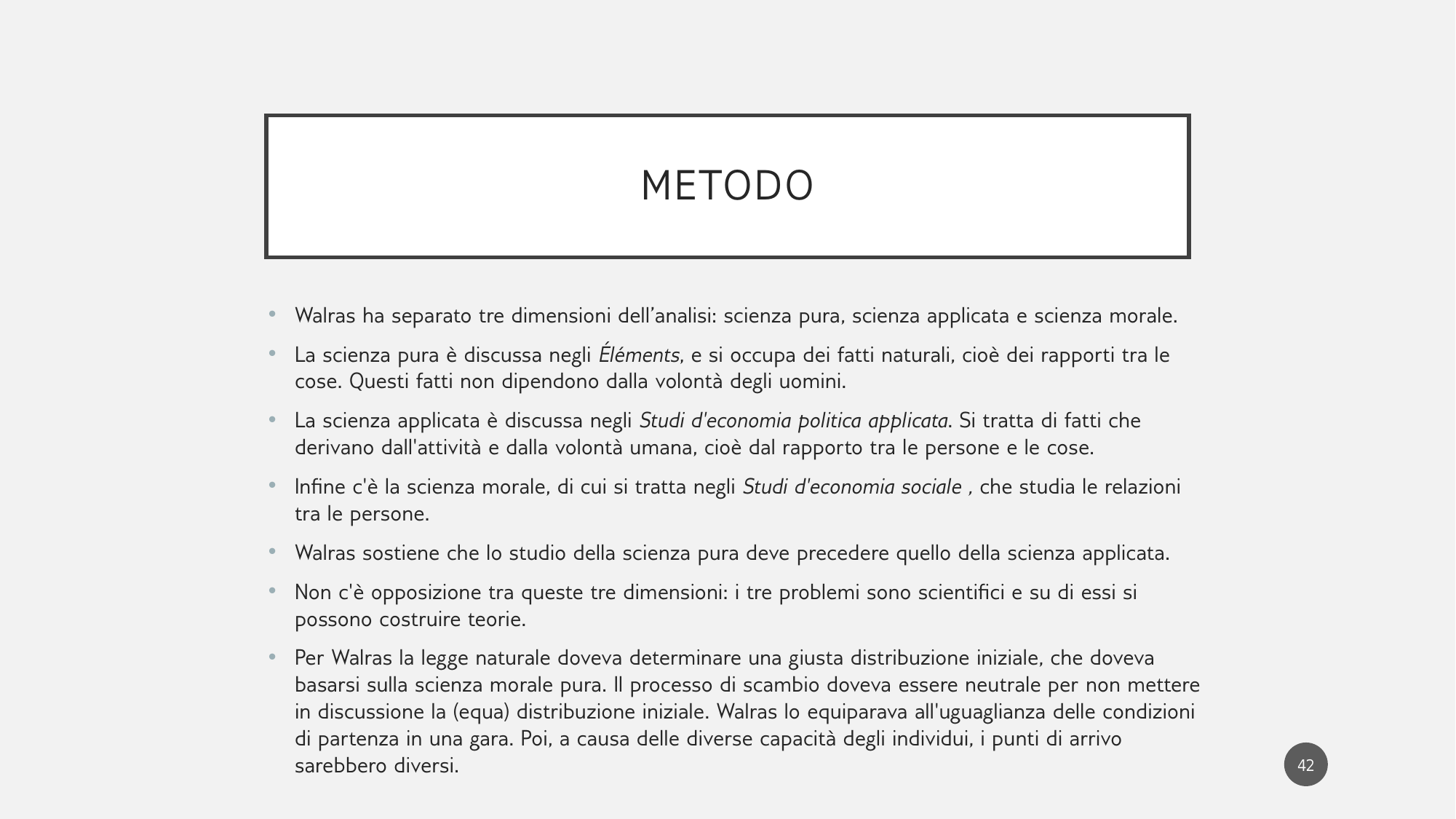

# Metodo
Walras ha separato tre dimensioni dell’analisi: scienza pura, scienza applicata e scienza morale.
La scienza pura è discussa negli Éléments, e si occupa dei fatti naturali, cioè dei rapporti tra le cose. Questi fatti non dipendono dalla volontà degli uomini.
La scienza applicata è discussa negli Studi d'economia politica applicata. Si tratta di fatti che derivano dall'attività e dalla volontà umana, cioè dal rapporto tra le persone e le cose.
Infine c'è la scienza morale, di cui si tratta negli Studi d'economia sociale , che studia le relazioni tra le persone.
Walras sostiene che lo studio della scienza pura deve precedere quello della scienza applicata.
Non c'è opposizione tra queste tre dimensioni: i tre problemi sono scientifici e su di essi si possono costruire teorie.
Per Walras la legge naturale doveva determinare una giusta distribuzione iniziale, che doveva basarsi sulla scienza morale pura. Il processo di scambio doveva essere neutrale per non mettere in discussione la (equa) distribuzione iniziale. Walras lo equiparava all'uguaglianza delle condizioni di partenza in una gara. Poi, a causa delle diverse capacità degli individui, i punti di arrivo sarebbero diversi.
42